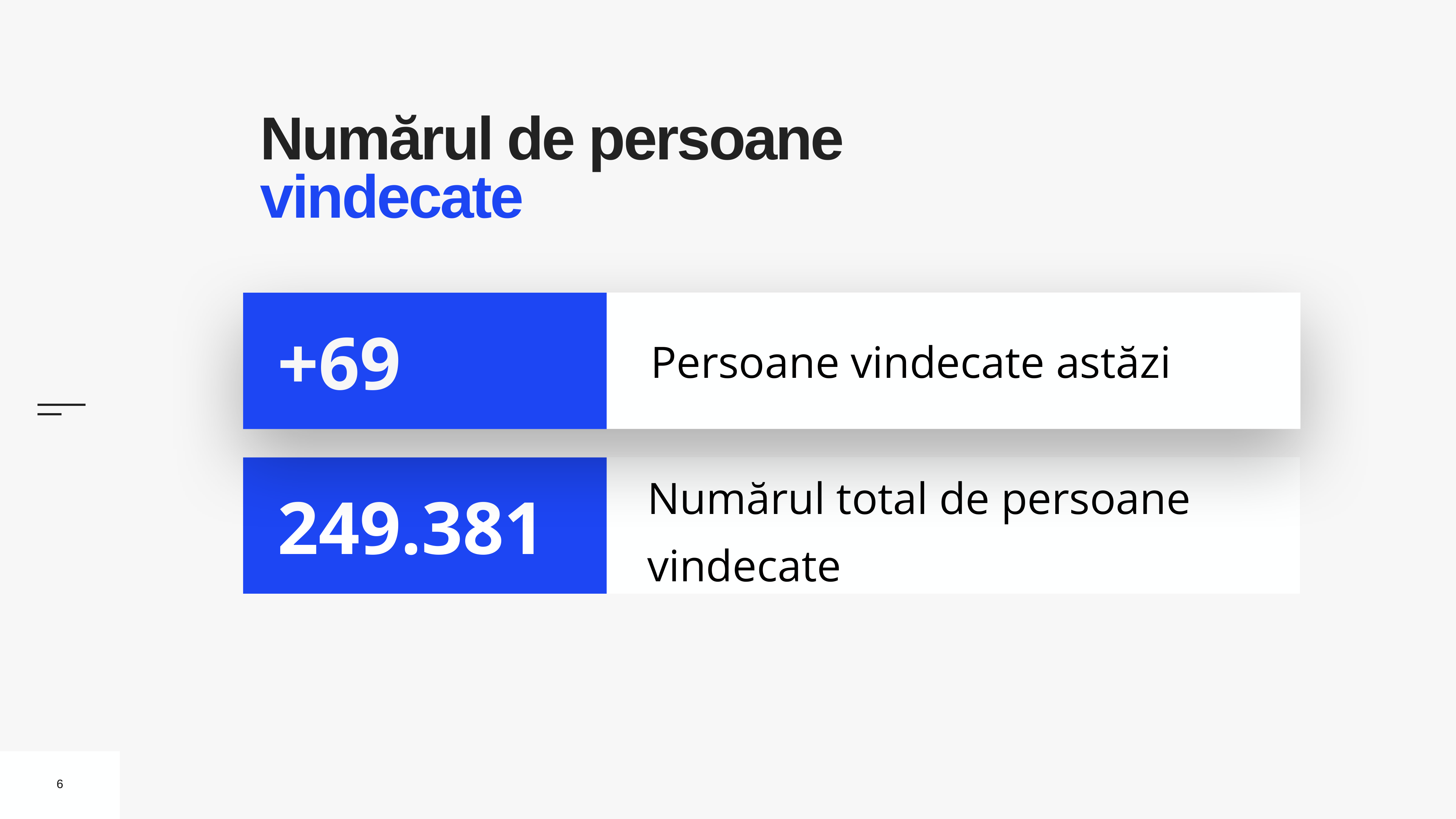

# Numărul de persoane vindecate

Persoane vindecate astăzi

+69

Numărul total de persoane vindecate

249.381
6
6